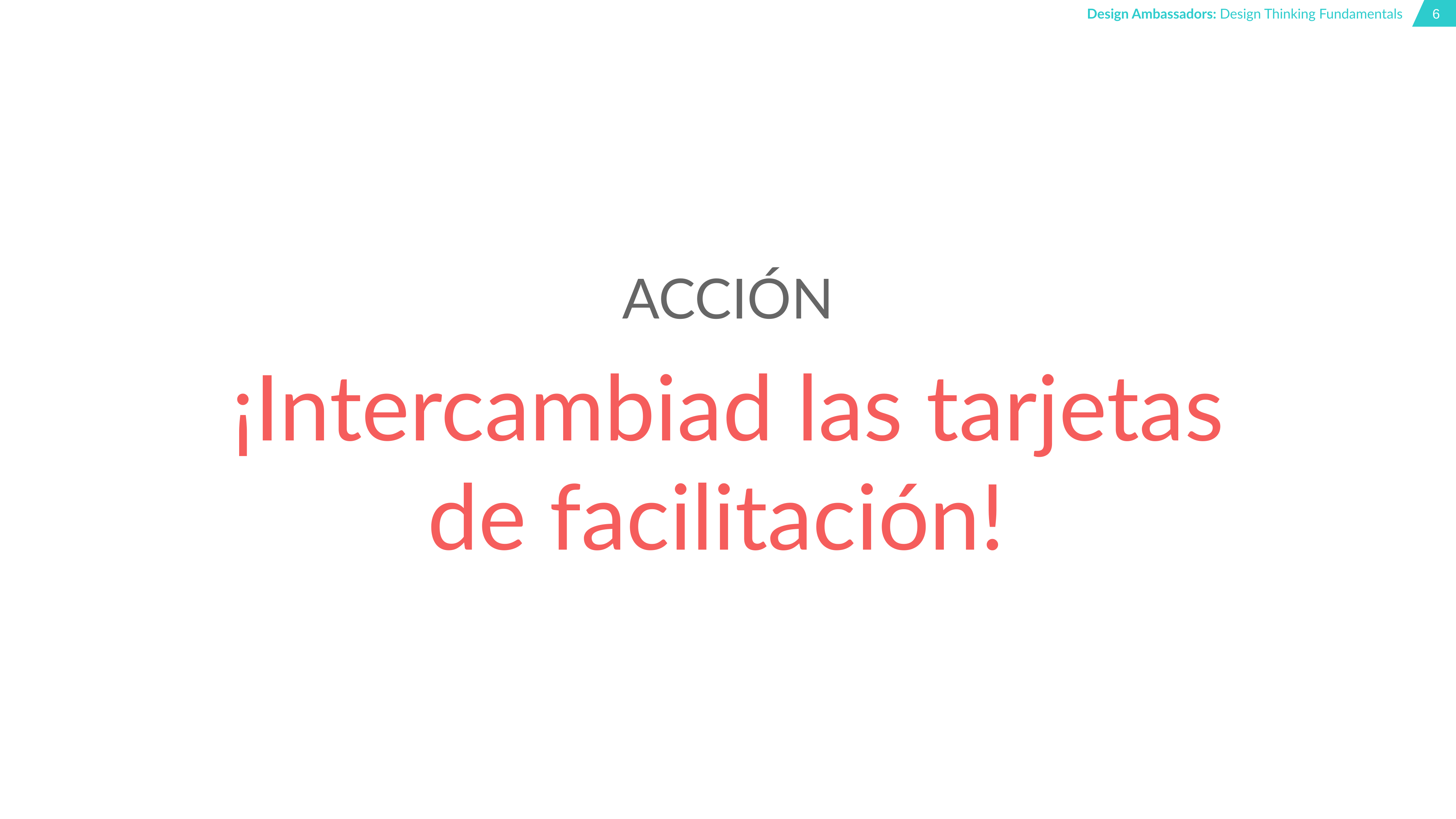

# ACCIÓN
¡Intercambiad las tarjetas
de facilitación!